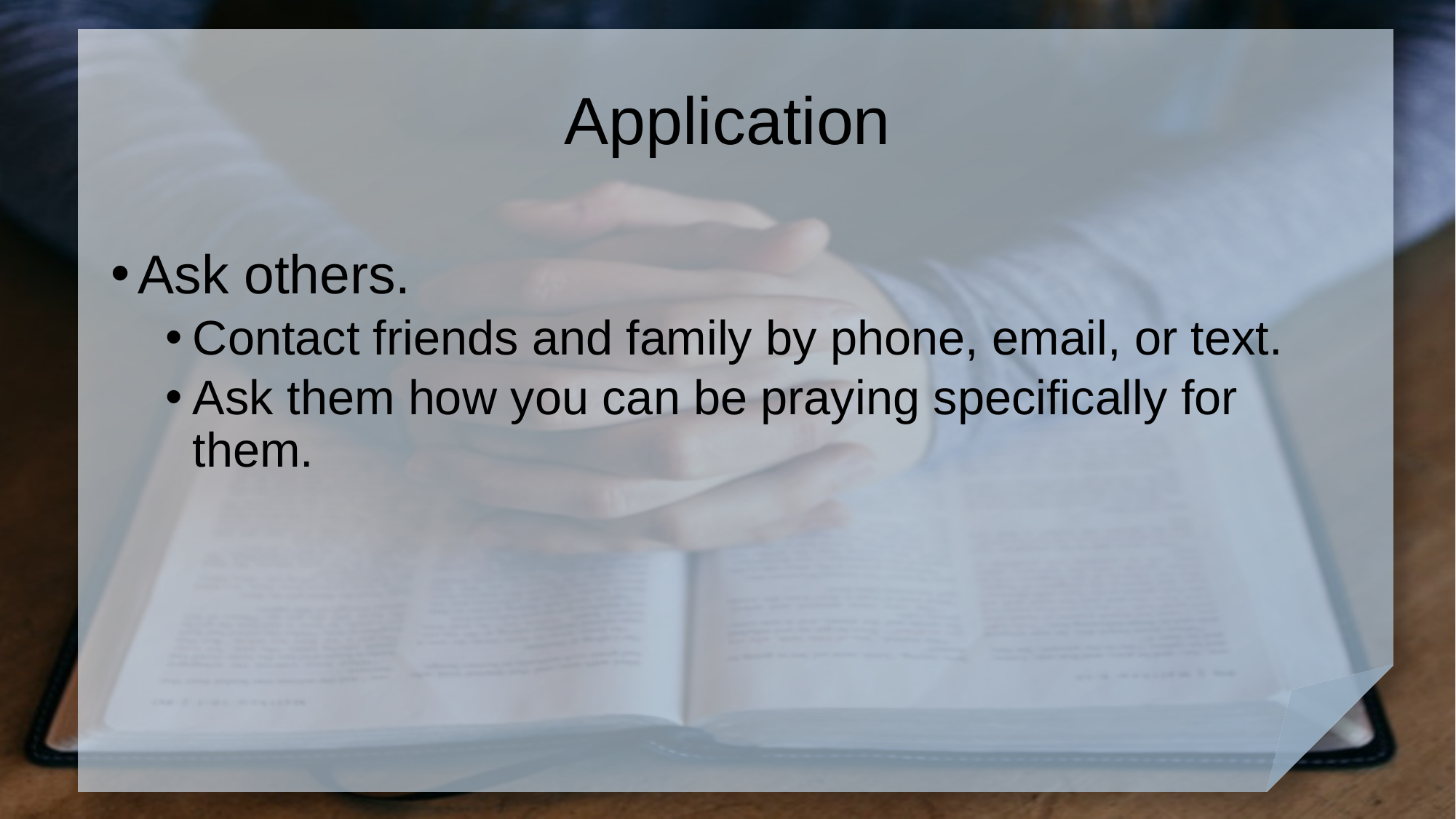

# Application
Ask others.
Contact friends and family by phone, email, or text.
Ask them how you can be praying specifically for them.